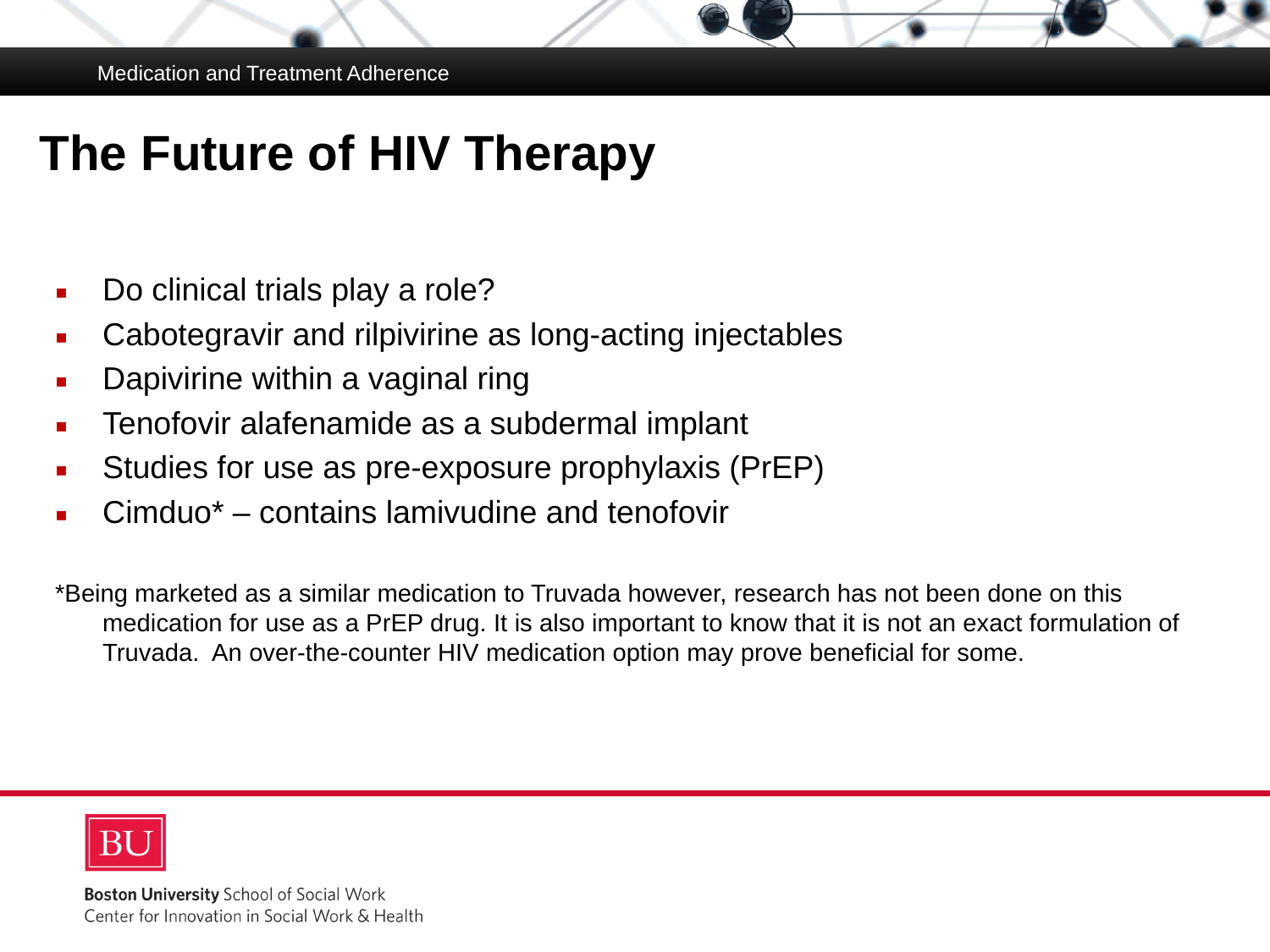

Medication and Treatment Adherence
# The Future of HIV Therapy
Do clinical trials play a role?
Cabotegravir and rilpivirine as long-acting injectables
Dapivirine within a vaginal ring
Tenofovir alafenamide as a subdermal implant
Studies for use as pre-exposure prophylaxis (PrEP)
Cimduo* – contains lamivudine and tenofovir

*Being marketed as a similar medication to Truvada however, research has not been done on this medication for use as a PrEP drug. It is also important to know that it is not an exact formulation of Truvada.  An over-the-counter HIV medication option may prove beneficial for some.